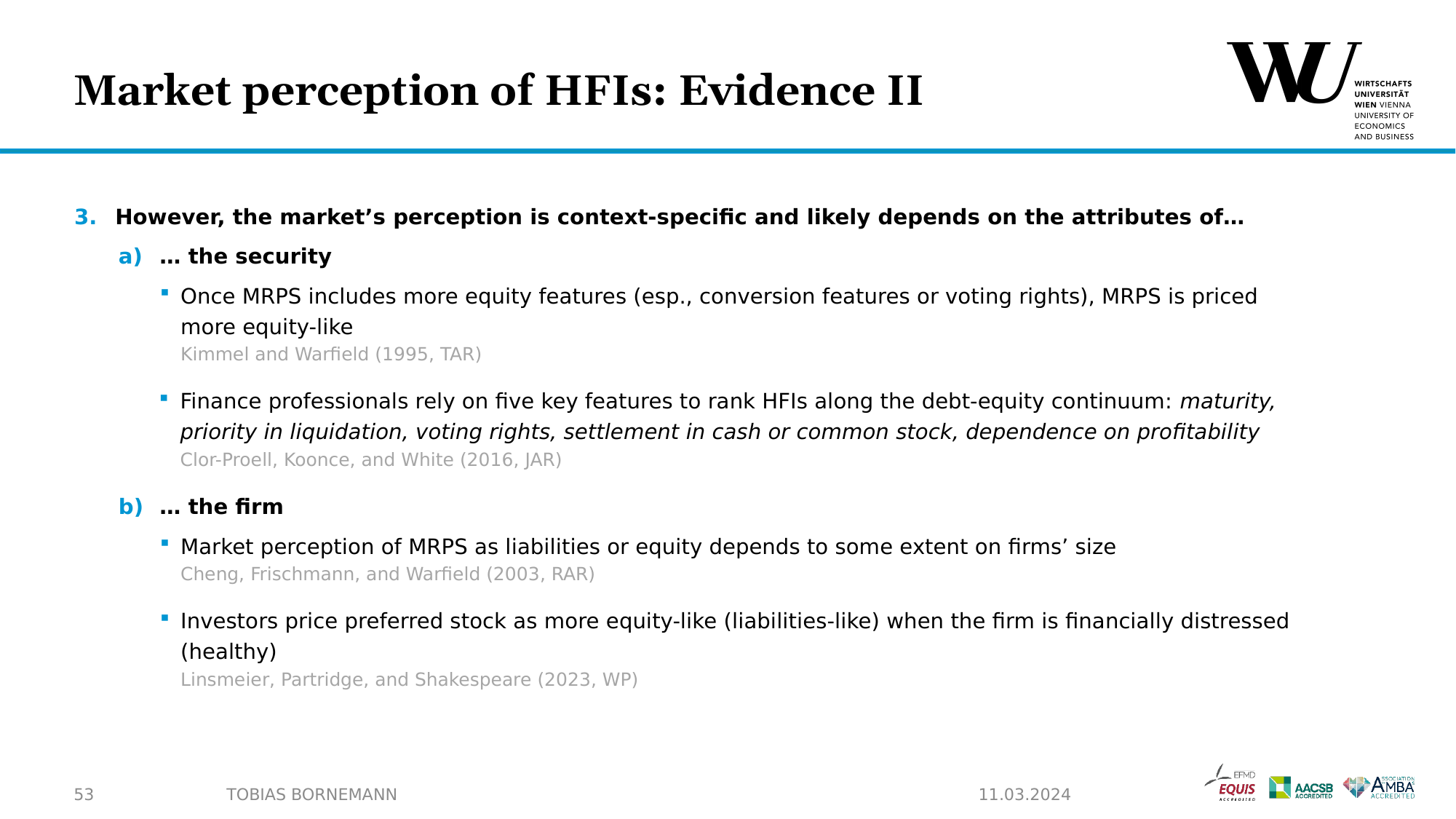

# Market perception of HFIs: Evidence II
However, the market’s perception is context-specific and likely depends on the attributes of…
… the security
Once MRPS includes more equity features (esp., conversion features or voting rights), MRPS is priced more equity-like
Kimmel and Warfield (1995, TAR)
Finance professionals rely on five key features to rank HFIs along the debt-equity continuum: maturity, priority in liquidation, voting rights, settlement in cash or common stock, dependence on profitability
Clor-Proell, Koonce, and White (2016, JAR)
… the firm
Market perception of MRPS as liabilities or equity depends to some extent on firms’ size
Cheng, Frischmann, and Warfield (2003, RAR)
Investors price preferred stock as more equity-like (liabilities-like) when the firm is financially distressed (healthy)
Linsmeier, Partridge, and Shakespeare (2023, WP)
53
Tobias Bornemann
11.03.2024